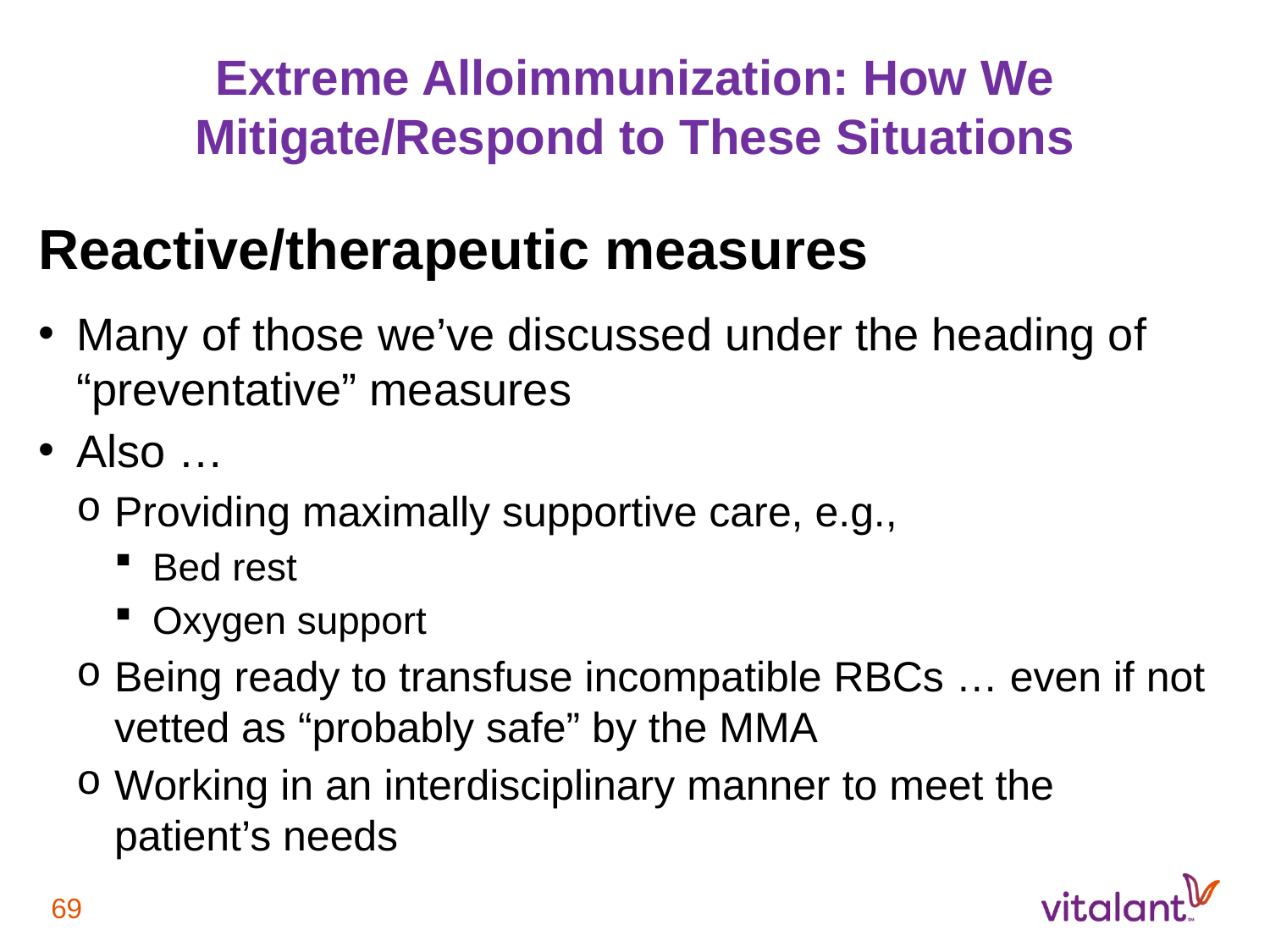

Extreme Alloimmunization: How We Mitigate/Respond to These Situations
Reactive/therapeutic measures
Many of those we’ve discussed under the heading of “preventative” measures
Also …
Providing maximally supportive care, e.g.,
Bed rest
Oxygen support
Being ready to transfuse incompatible RBCs … even if not vetted as “probably safe” by the MMA
Working in an interdisciplinary manner to meet the patient’s needs

69